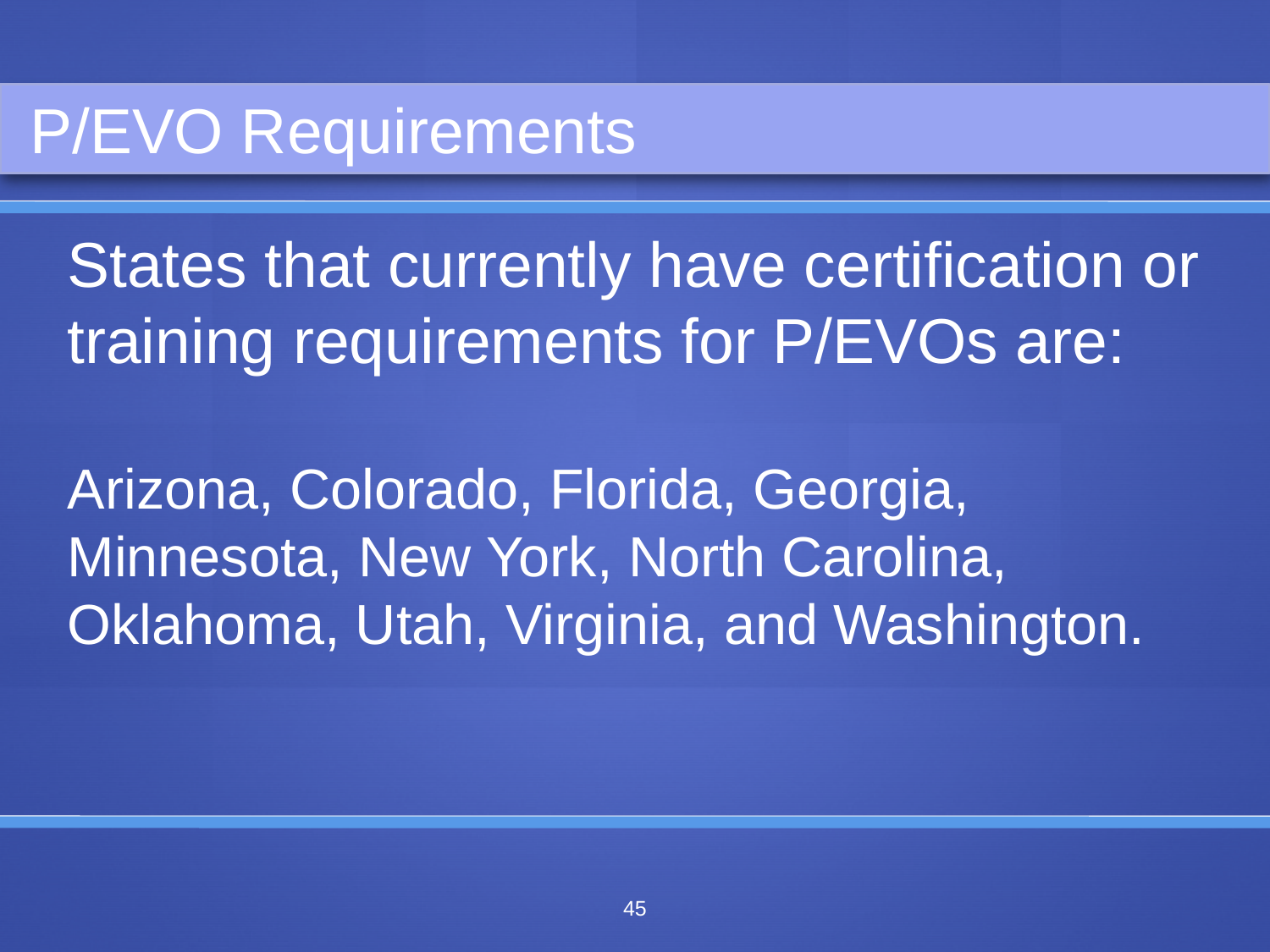

P/EVO Requirements
States that currently have certification or training requirements for P/EVOs are:

Arizona, Colorado, Florida, Georgia, Minnesota, New York, North Carolina, Oklahoma, Utah, Virginia, and Washington.
45